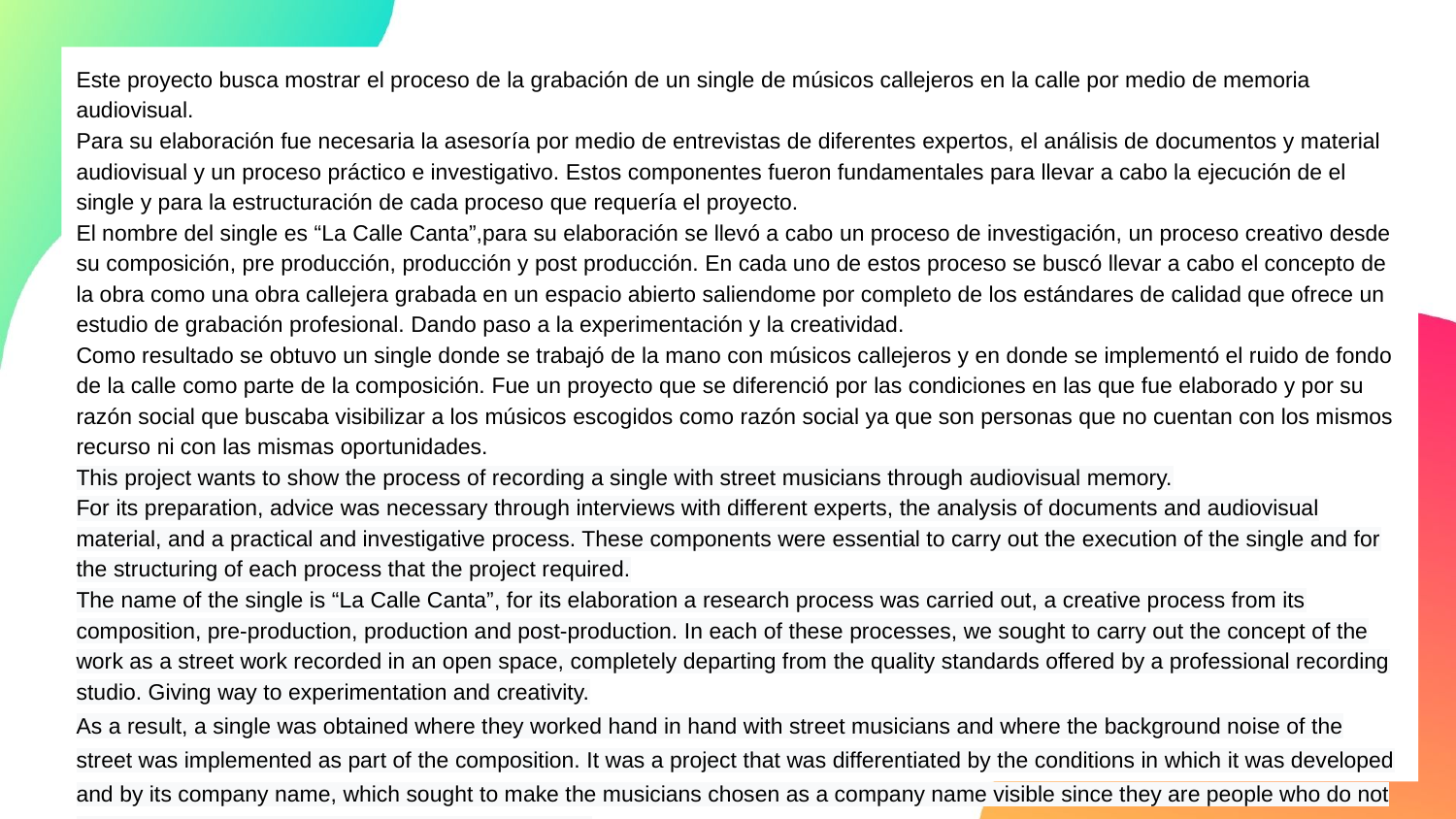

Este proyecto busca mostrar el proceso de la grabación de un single de músicos callejeros en la calle por medio de memoria audiovisual.
Para su elaboración fue necesaria la asesoría por medio de entrevistas de diferentes expertos, el análisis de documentos y material audiovisual y un proceso práctico e investigativo. Estos componentes fueron fundamentales para llevar a cabo la ejecución de el single y para la estructuración de cada proceso que requería el proyecto.
El nombre del single es “La Calle Canta”,para su elaboración se llevó a cabo un proceso de investigación, un proceso creativo desde su composición, pre producción, producción y post producción. En cada uno de estos proceso se buscó llevar a cabo el concepto de la obra como una obra callejera grabada en un espacio abierto saliendome por completo de los estándares de calidad que ofrece un estudio de grabación profesional. Dando paso a la experimentación y la creatividad.
Como resultado se obtuvo un single donde se trabajó de la mano con músicos callejeros y en donde se implementó el ruido de fondo de la calle como parte de la composición. Fue un proyecto que se diferenció por las condiciones en las que fue elaborado y por su razón social que buscaba visibilizar a los músicos escogidos como razón social ya que son personas que no cuentan con los mismos recurso ni con las mismas oportunidades.
This project wants to show the process of recording a single with street musicians through audiovisual memory.
For its preparation, advice was necessary through interviews with different experts, the analysis of documents and audiovisual material, and a practical and investigative process. These components were essential to carry out the execution of the single and for the structuring of each process that the project required.
The name of the single is “La Calle Canta”, for its elaboration a research process was carried out, a creative process from its composition, pre-production, production and post-production. In each of these processes, we sought to carry out the concept of the work as a street work recorded in an open space, completely departing from the quality standards offered by a professional recording studio. Giving way to experimentation and creativity.
As a result, a single was obtained where they worked hand in hand with street musicians and where the background noise of the street was implemented as part of the composition. It was a project that was differentiated by the conditions in which it was developed and by its company name, which sought to make the musicians chosen as a company name visible since they are people who do not have the same resources or the same opportunities.
Palabras Claves:
Músicos callejeros, campo abierto, canción, producción musical, composición musical, pre producción, post producción, mezcla, grabación
Street musicians, street, single, music production, music composition, preproduction, post production, recording, mix